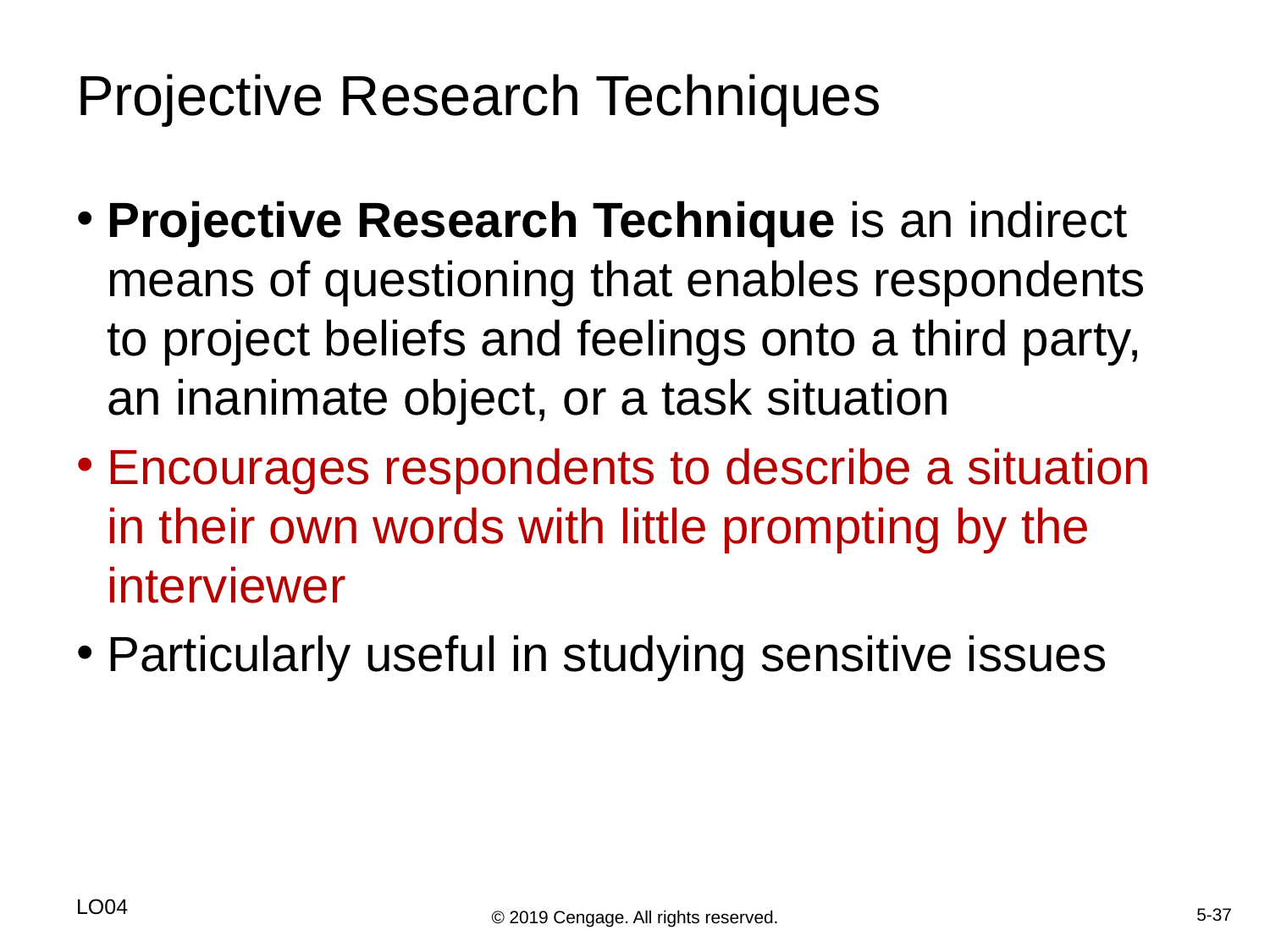

# Projective Research Techniques
Projective Research Technique is an indirect means of questioning that enables respondents to project beliefs and feelings onto a third party, an inanimate object, or a task situation
Encourages respondents to describe a situation in their own words with little prompting by the interviewer
Particularly useful in studying sensitive issues
LO04